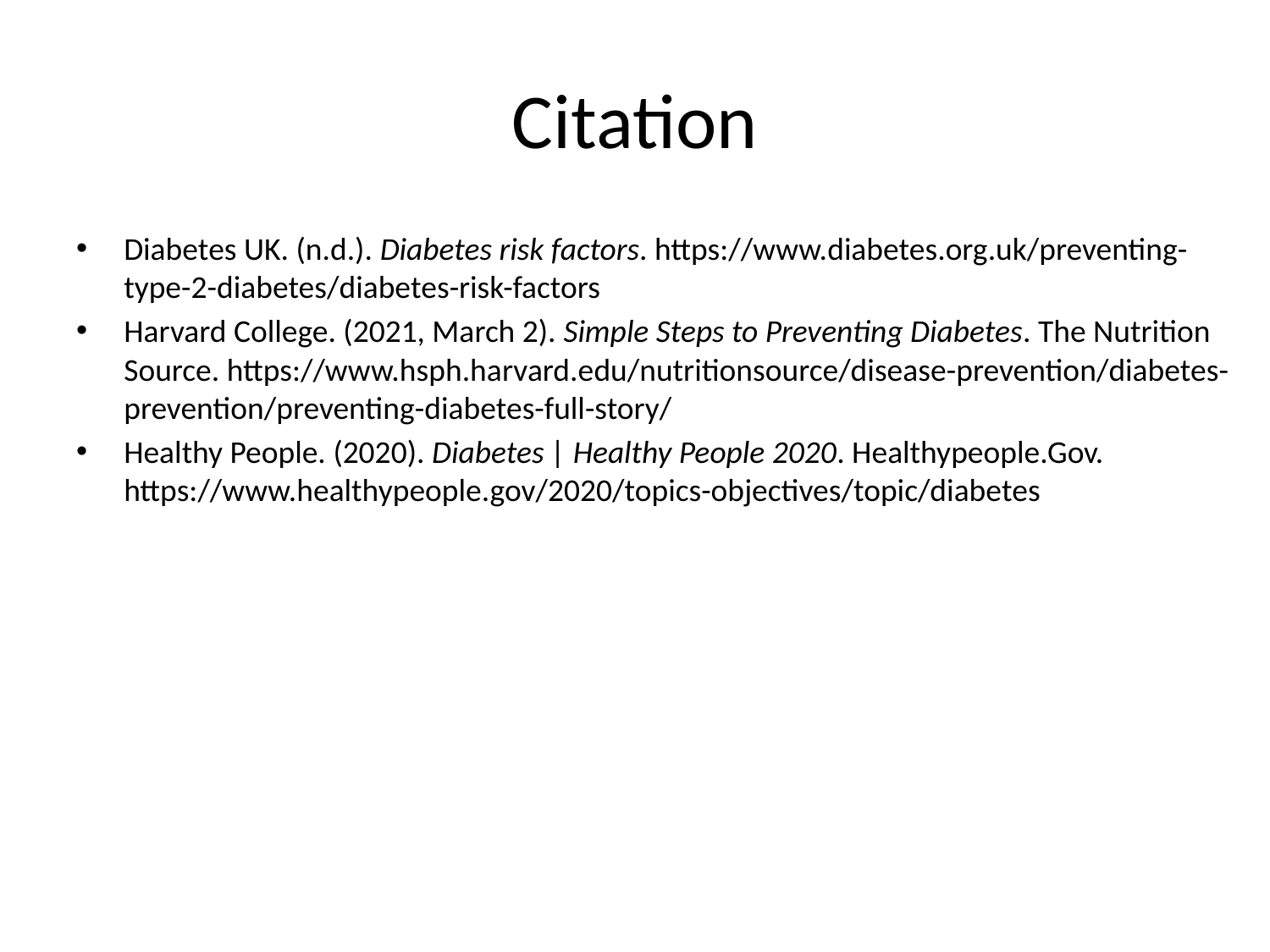

# Citation
Diabetes UK. (n.d.). Diabetes risk factors. https://www.diabetes.org.uk/preventing-type-2-diabetes/diabetes-risk-factors
Harvard College. (2021, March 2). Simple Steps to Preventing Diabetes. The Nutrition Source. https://www.hsph.harvard.edu/nutritionsource/disease-prevention/diabetes-prevention/preventing-diabetes-full-story/
Healthy People. (2020). Diabetes | Healthy People 2020. Healthypeople.Gov. https://www.healthypeople.gov/2020/topics-objectives/topic/diabetes